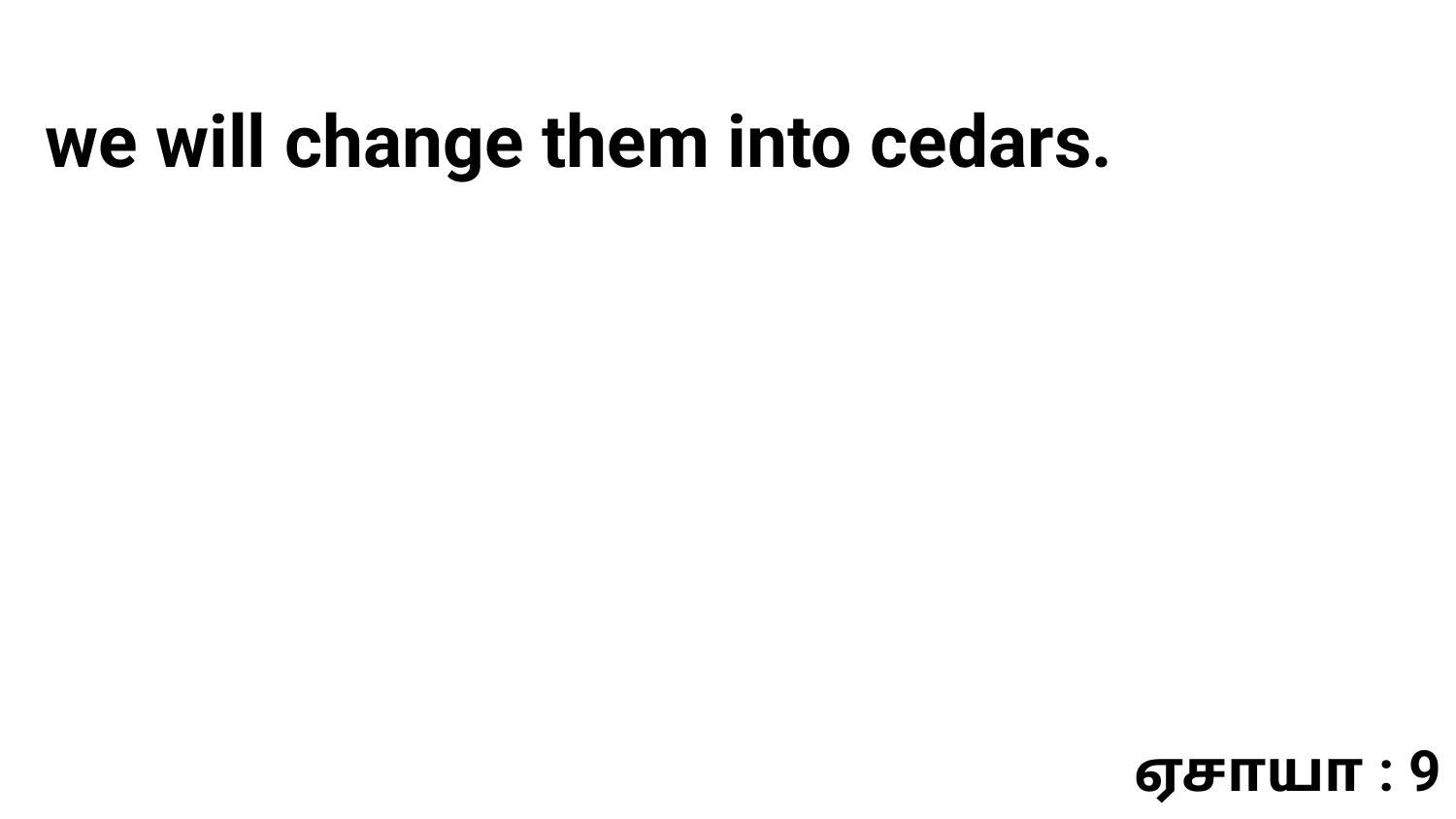

we will change them into cedars.
ஏசாயா : 9